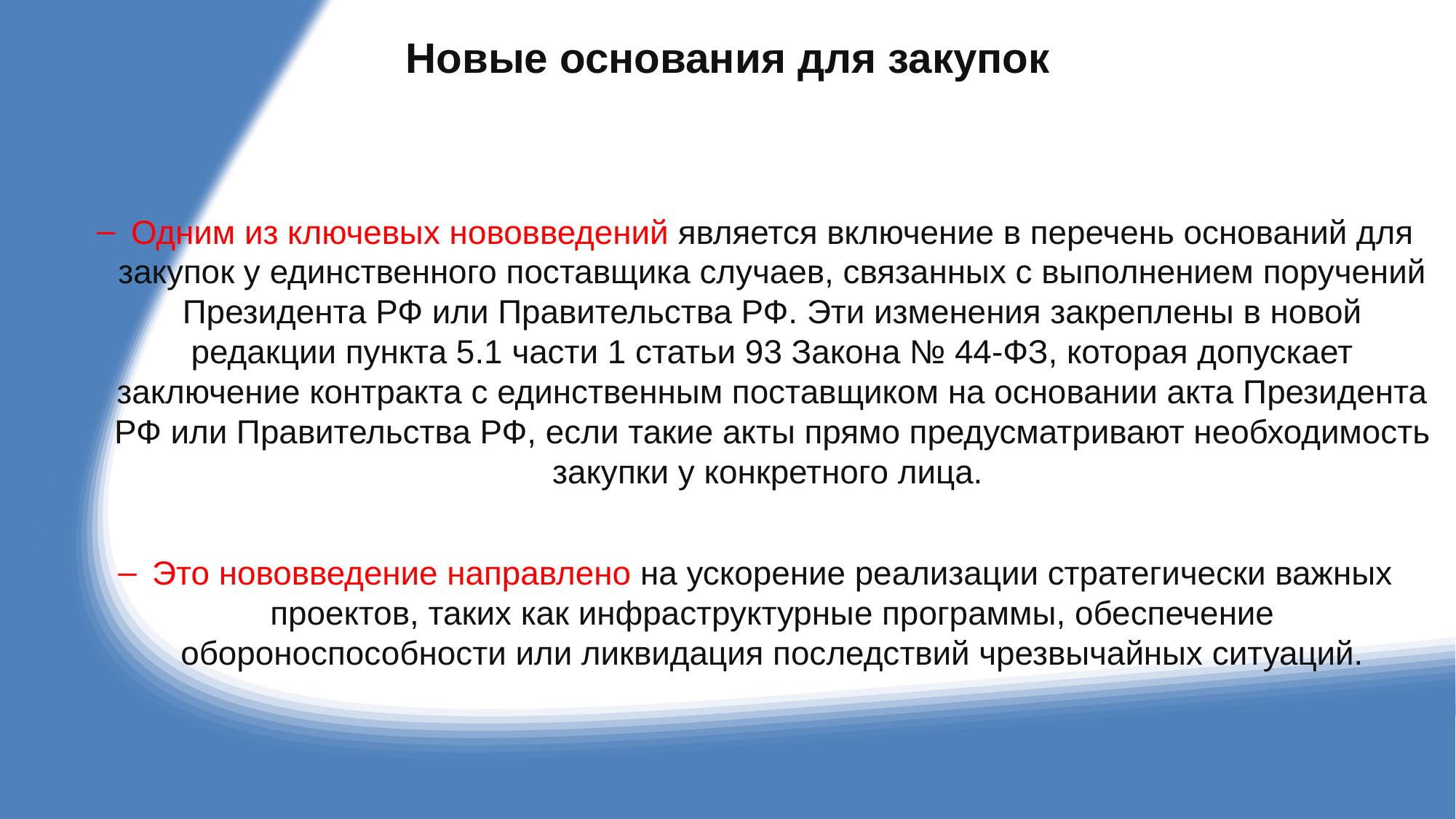

# Новые основания для закупок

Одним из ключевых нововведений является включение в перечень оснований для закупок у единственного поставщика случаев, связанных с выполнением поручений Президента РФ или Правительства РФ. Эти изменения закреплены в новой редакции пункта 5.1 части 1 статьи 93 Закона № 44-ФЗ, которая допускает заключение контракта с единственным поставщиком на основании акта Президента РФ или Правительства РФ, если такие акты прямо предусматривают необходимость закупки у конкретного лица.

Это нововведение направлено на ускорение реализации стратегически важных проектов, таких как инфраструктурные программы, обеспечение обороноспособности или ликвидация последствий чрезвычайных ситуаций.